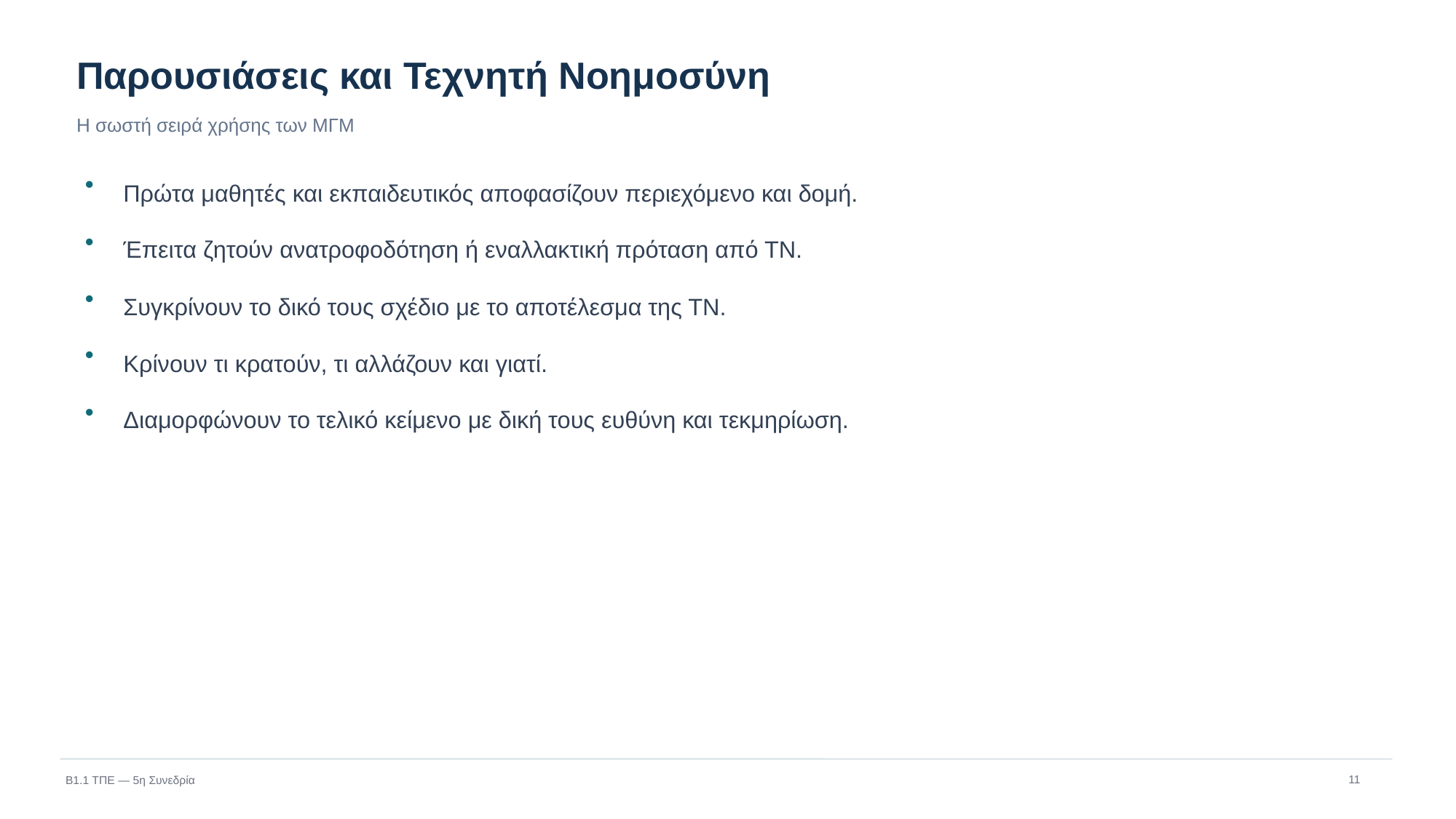

Παρουσιάσεις και Τεχνητή Νοημοσύνη
Η σωστή σειρά χρήσης των ΜΓΜ
Πρώτα μαθητές και εκπαιδευτικός αποφασίζουν περιεχόμενο και δομή.
•
Έπειτα ζητούν ανατροφοδότηση ή εναλλακτική πρόταση από ΤΝ.
•
Συγκρίνουν το δικό τους σχέδιο με το αποτέλεσμα της ΤΝ.
•
Κρίνουν τι κρατούν, τι αλλάζουν και γιατί.
•
Διαμορφώνουν το τελικό κείμενο με δική τους ευθύνη και τεκμηρίωση.
•
11